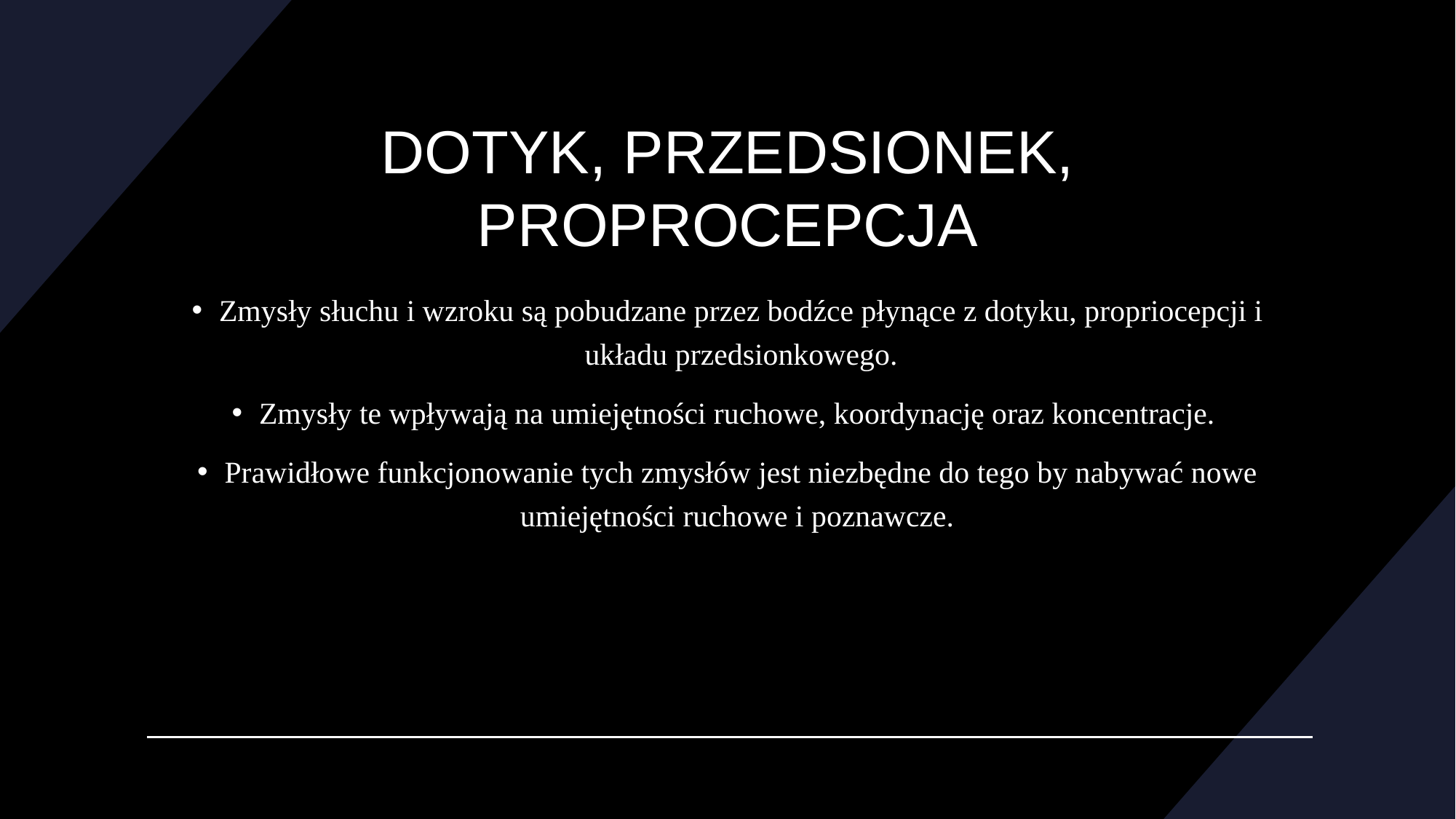

# DOTYK, PRZEDSIONEK, PROPROCEPCJA
Zmysły słuchu i wzroku są pobudzane przez bodźce płynące z dotyku, propriocepcji i układu przedsionkowego.
Zmysły te wpływają na umiejętności ruchowe, koordynację oraz koncentracje.
Prawidłowe funkcjonowanie tych zmysłów jest niezbędne do tego by nabywać nowe umiejętności ruchowe i poznawcze.